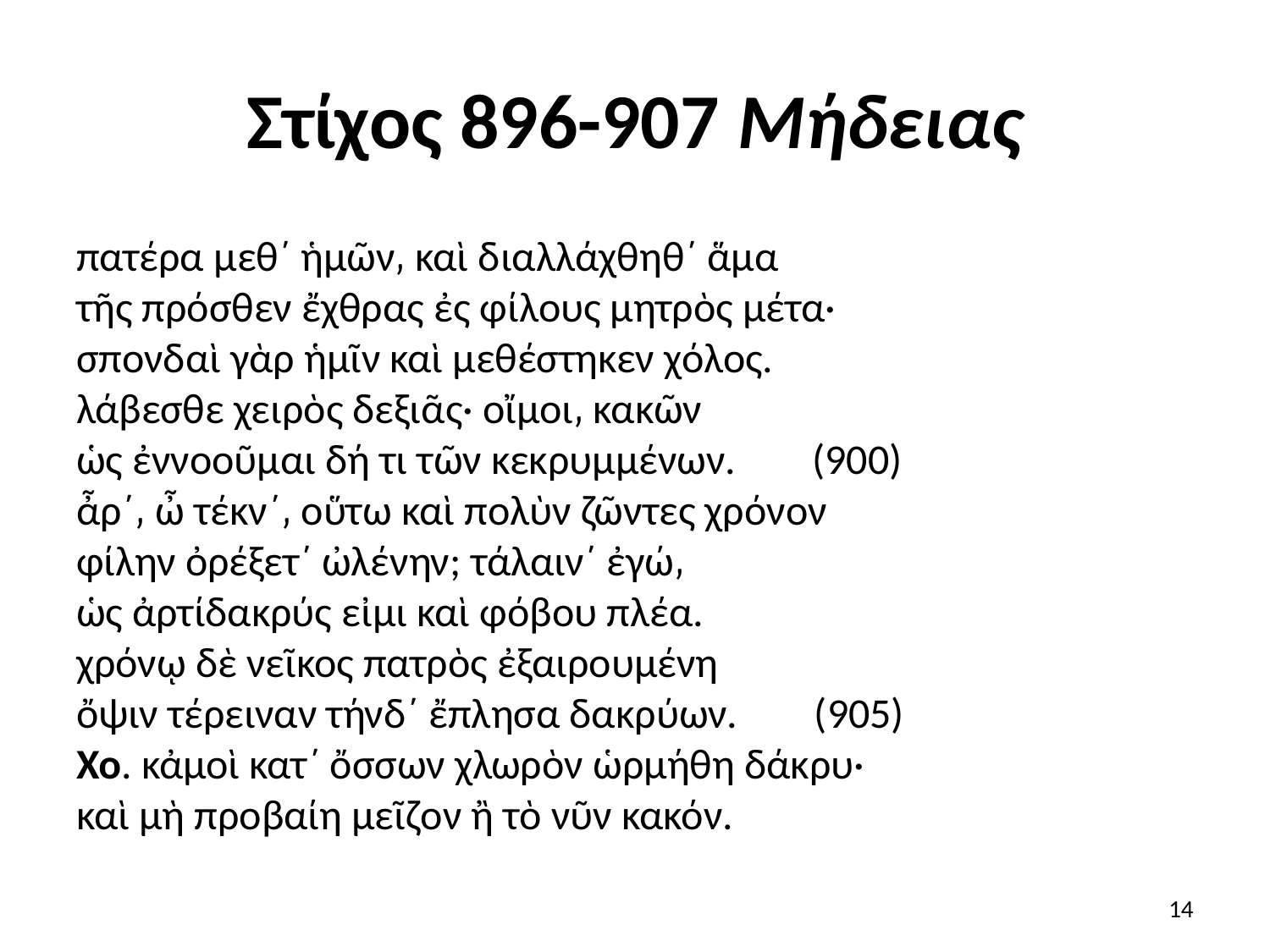

# Στίχος 896-907 Μήδειας
πατέρα μεθ΄ ἡμῶν͵ καὶ διαλλάχθηθ΄ ἅμα
τῆς πρόσθεν ἔχθρας ἐς φίλους μητρὸς μέτα·
σπονδαὶ γὰρ ἡμῖν καὶ μεθέστηκεν χόλος.
λάβεσθε χειρὸς δεξιᾶς· οἴμοι͵ κακῶν
ὡς ἐννοοῦμαι δή τι τῶν κεκρυμμένων.        (900)
ἆρ΄͵ ὦ τέκν΄͵ οὕτω καὶ πολὺν ζῶντες χρόνον
φίλην ὀρέξετ΄ ὠλένην; τάλαιν΄ ἐγώ͵
ὡς ἀρτίδακρύς εἰμι καὶ φόβου πλέα.
χρόνῳ δὲ νεῖκος πατρὸς ἐξαιρουμένη
ὄψιν τέρειναν τήνδ΄ ἔπλησα δακρύων.        (905)
Χο. κἀμοὶ κατ΄ ὄσσων χλωρὸν ὡρμήθη δάκρυ·
καὶ μὴ προβαίη μεῖζον ἢ τὸ νῦν κακόν.
14